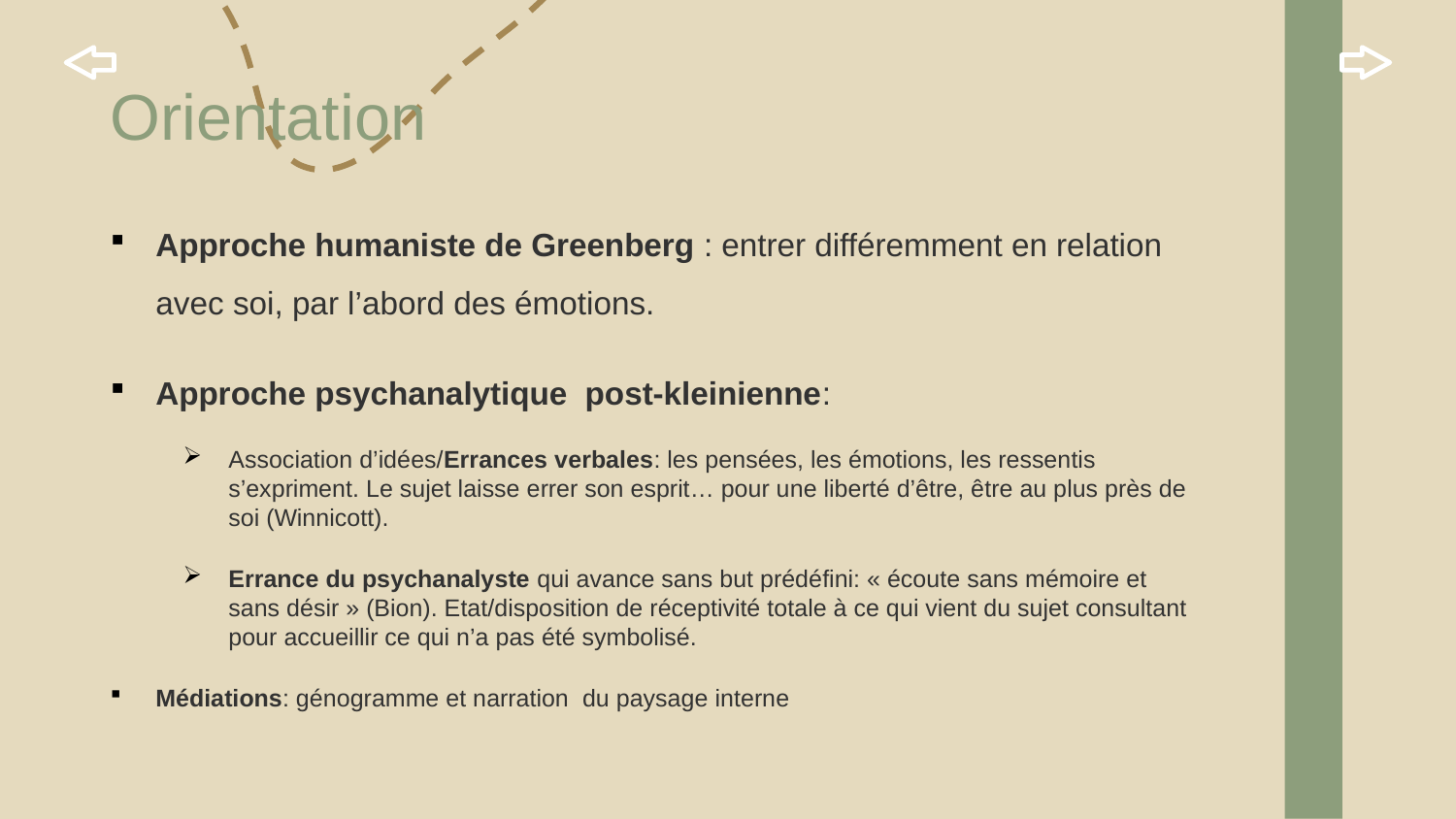

Orientation
Approche humaniste de Greenberg : entrer différemment en relation avec soi, par l’abord des émotions.
Approche psychanalytique  post-kleinienne:
Association d’idées/Errances verbales: les pensées, les émotions, les ressentis s’expriment. Le sujet laisse errer son esprit… pour une liberté d’être, être au plus près de soi (Winnicott).
Errance du psychanalyste qui avance sans but prédéfini: « écoute sans mémoire et sans désir » (Bion). Etat/disposition de réceptivité totale à ce qui vient du sujet consultant pour accueillir ce qui n’a pas été symbolisé.
Médiations: génogramme et narration  du paysage interne